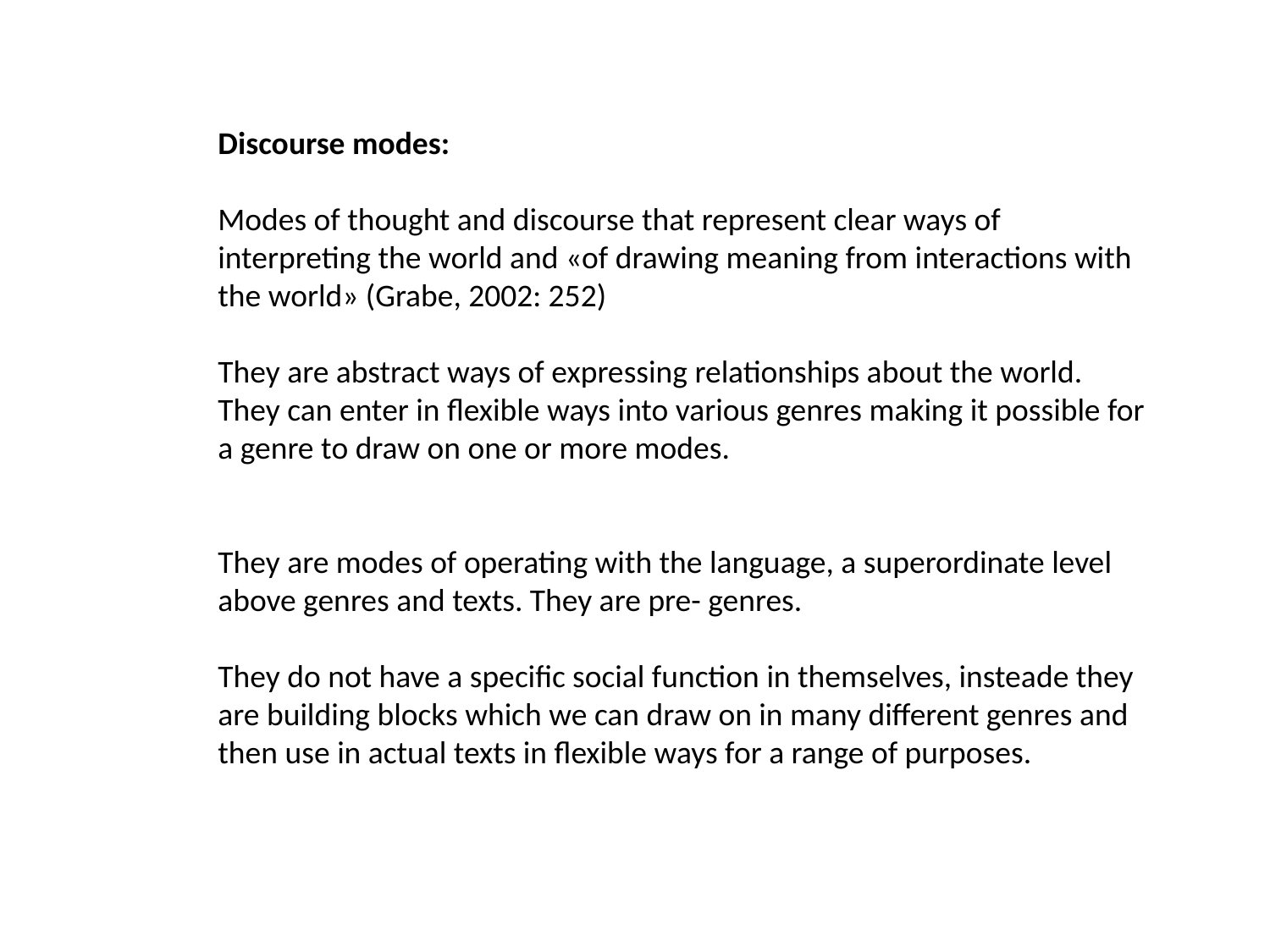

Discourse modes:

Modes of thought and discourse that represent clear ways of interpreting the world and «of drawing meaning from interactions with the world» (Grabe, 2002: 252)

They are abstract ways of expressing relationships about the world. They can enter in flexible ways into various genres making it possible for a genre to draw on one or more modes.

They are modes of operating with the language, a superordinate level above genres and texts. They are pre- genres.

They do not have a specific social function in themselves, insteade they are building blocks which we can draw on in many different genres and then use in actual texts in flexible ways for a range of purposes.